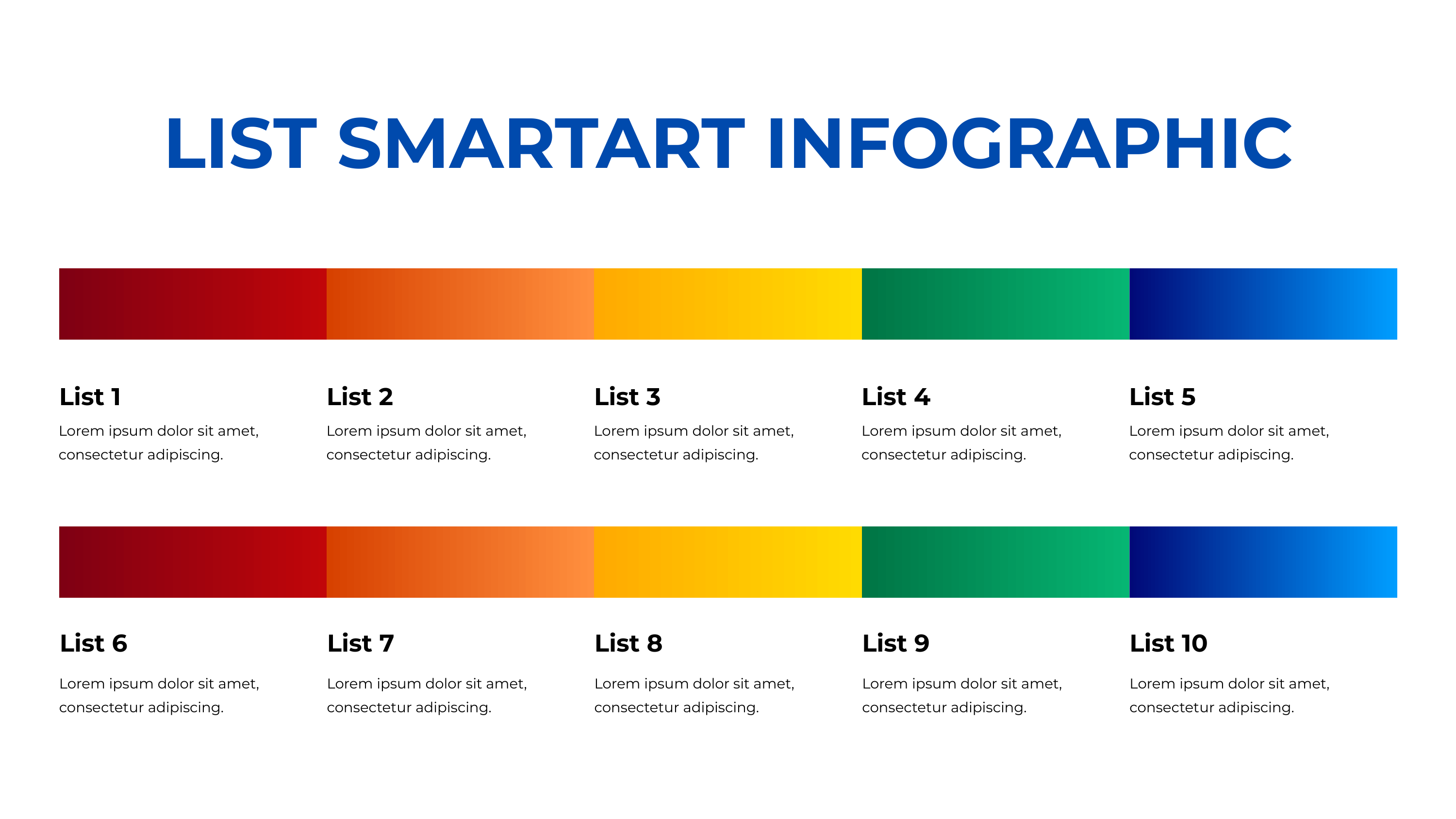

LIST SMARTART INFOGRAPHIC

List 1
List 2
List 3
List 4
List 5
Lorem ipsum dolor sit amet, consectetur adipiscing.
Lorem ipsum dolor sit amet, consectetur adipiscing.
Lorem ipsum dolor sit amet, consectetur adipiscing.
Lorem ipsum dolor sit amet, consectetur adipiscing.
Lorem ipsum dolor sit amet, consectetur adipiscing.

List 6
List 7
List 8
List 9
List 10
Lorem ipsum dolor sit amet, consectetur adipiscing.
Lorem ipsum dolor sit amet, consectetur adipiscing.
Lorem ipsum dolor sit amet, consectetur adipiscing.
Lorem ipsum dolor sit amet, consectetur adipiscing.
Lorem ipsum dolor sit amet, consectetur adipiscing.